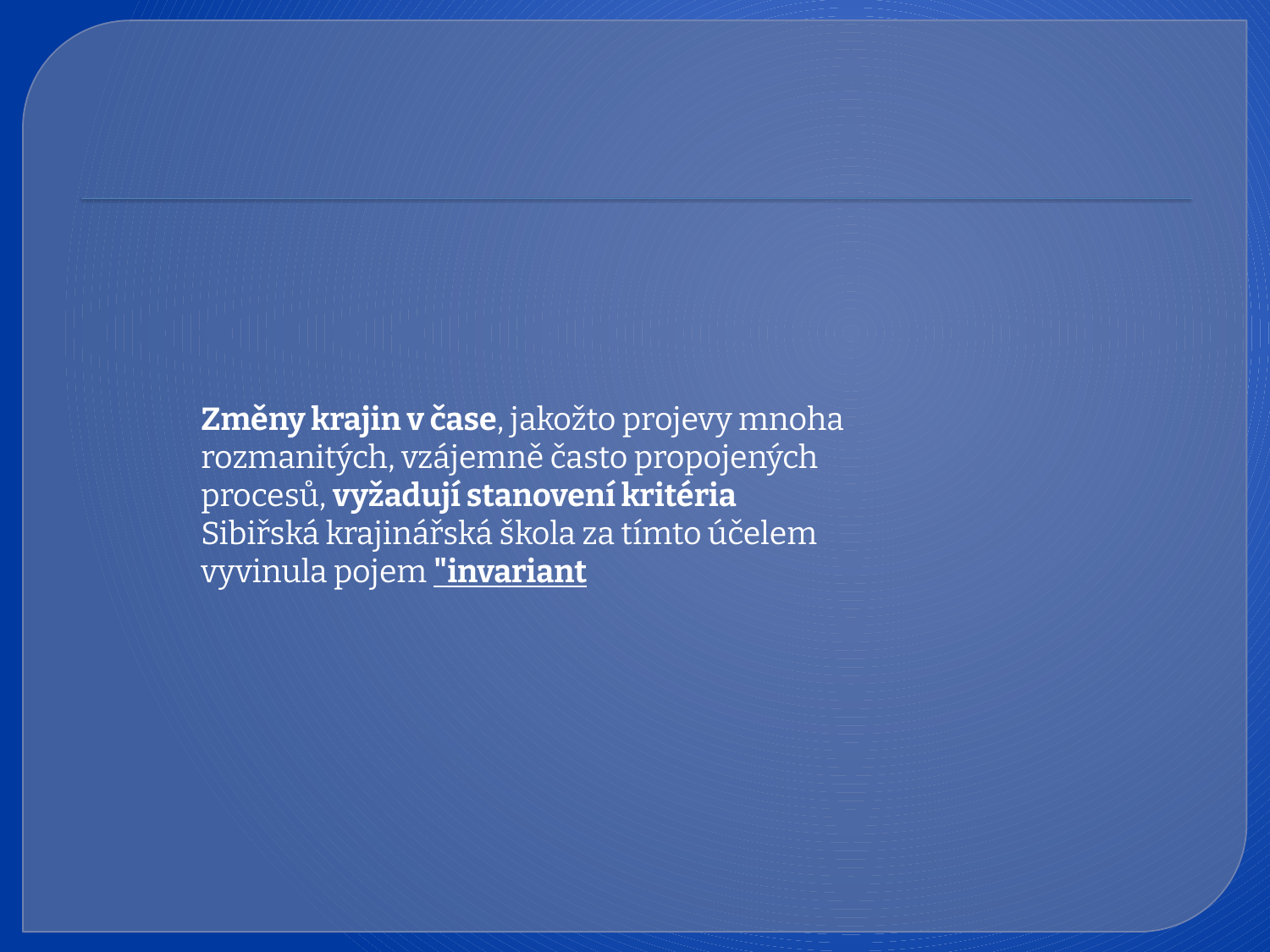

#
Změny krajin v čase, jakožto projevy mnoha rozmanitých, vzájemně často propojených procesů, vyžadují stanovení kritéria
Sibiřská krajinářská škola za tímto účelem vyvinula pojem "invariant